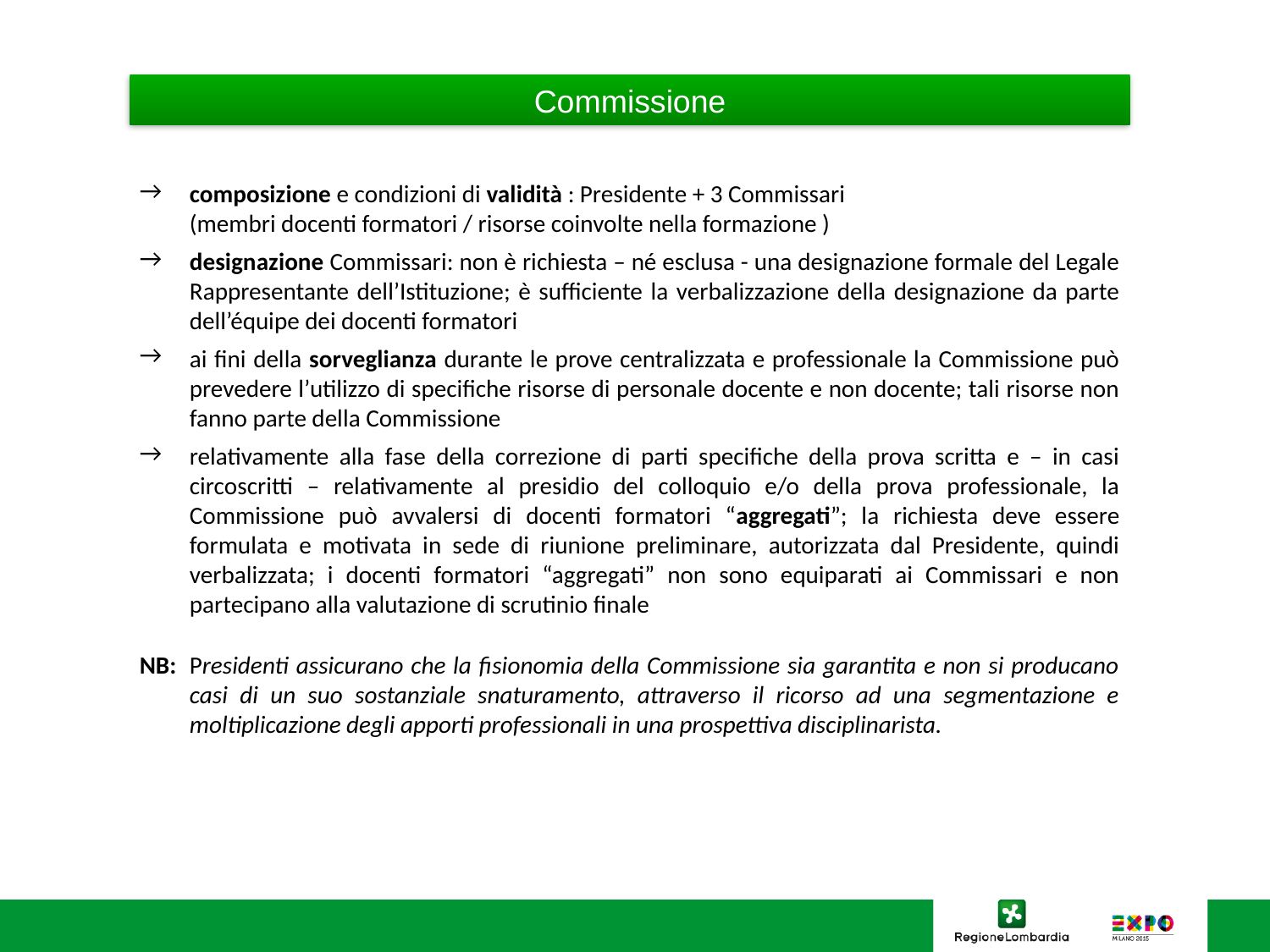

Commissione
composizione e condizioni di validità : Presidente + 3 Commissari
(membri docenti formatori / risorse coinvolte nella formazione )

designazione Commissari: non è richiesta – né esclusa - una designazione formale del Legale Rappresentante dell’Istituzione; è sufficiente la verbalizzazione della designazione da parte dell’équipe dei docenti formatori

ai fini della sorveglianza durante le prove centralizzata e professionale la Commissione può prevedere l’utilizzo di specifiche risorse di personale docente e non docente; tali risorse non fanno parte della Commissione

relativamente alla fase della correzione di parti specifiche della prova scritta e – in casi circoscritti – relativamente al presidio del colloquio e/o della prova professionale, la Commissione può avvalersi di docenti formatori “aggregati”; la richiesta deve essere formulata e motivata in sede di riunione preliminare, autorizzata dal Presidente, quindi verbalizzata; i docenti formatori “aggregati” non sono equiparati ai Commissari e non partecipano alla valutazione di scrutinio finale

NB:	Presidenti assicurano che la fisionomia della Commissione sia garantita e non si producano casi di un suo sostanziale snaturamento, attraverso il ricorso ad una segmentazione e moltiplicazione degli apporti professionali in una prospettiva disciplinarista.